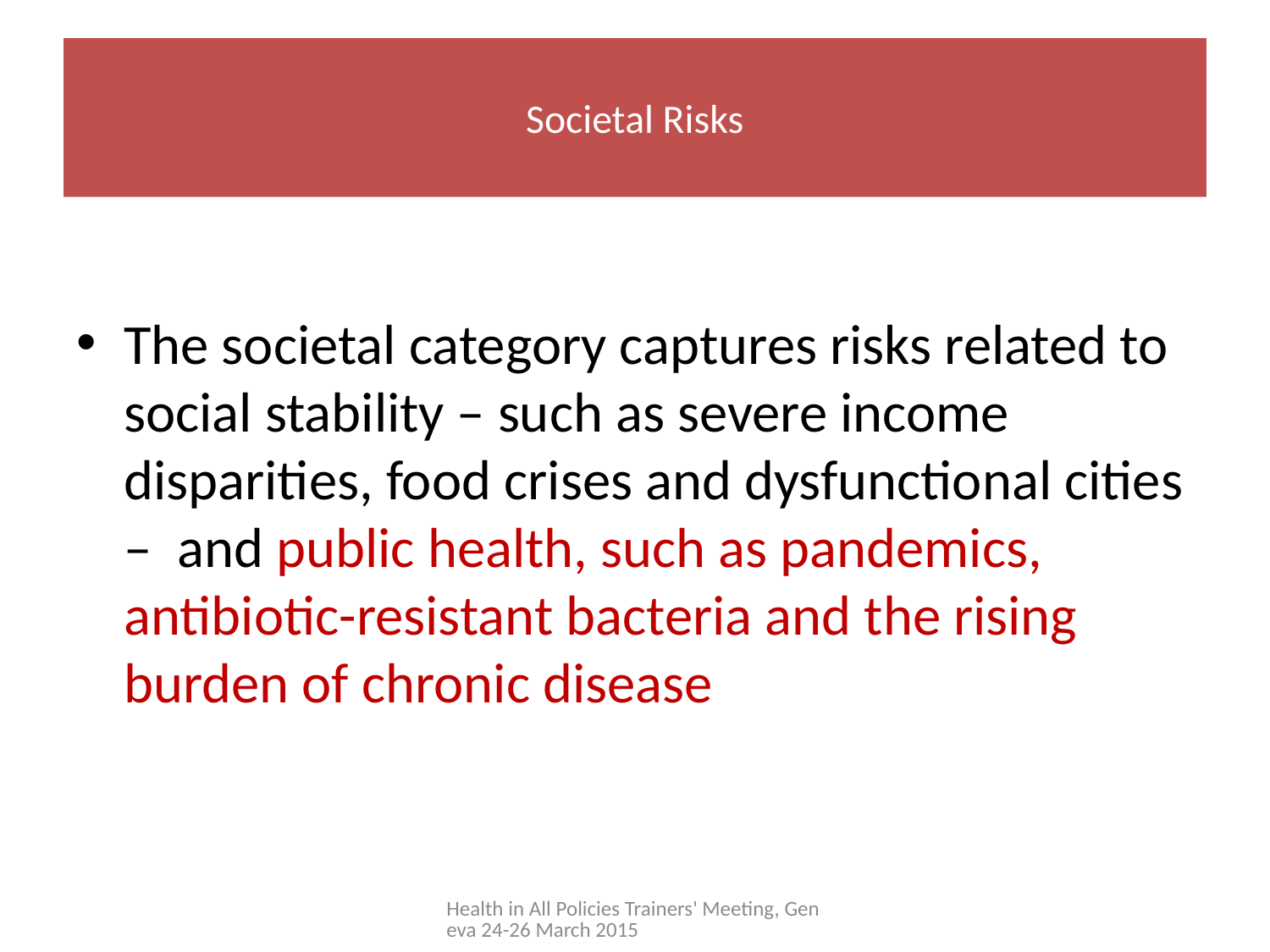

# Societal Risks

The societal category captures risks related to social stability – such as severe income disparities, food crises and dysfunctional cities –  and public health, such as pandemics, antibiotic-resistant bacteria and the rising burden of chronic disease

Health in All Policies Trainers' Meeting, Geneva 24-26 March 2015